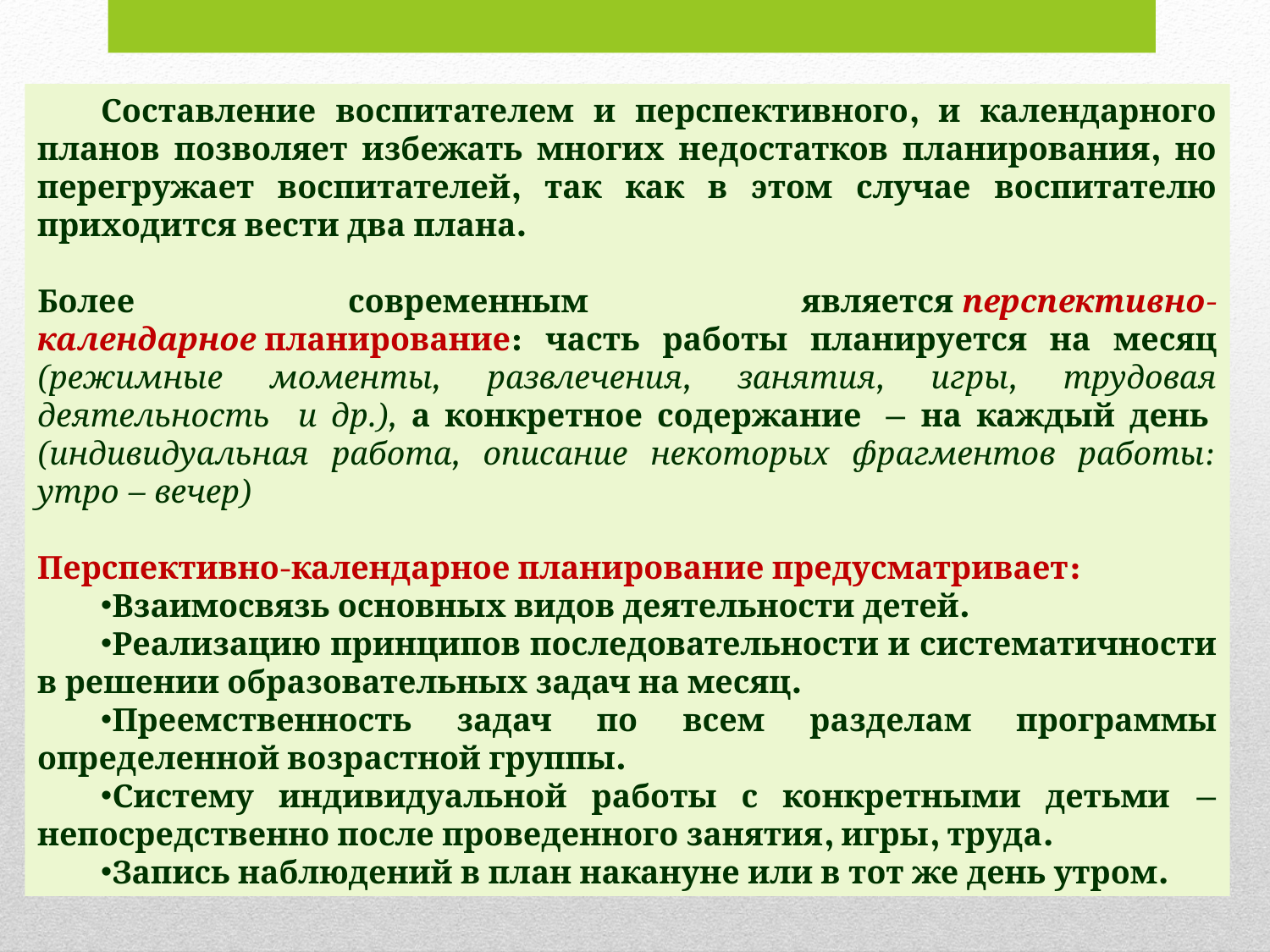

Составление воспитателем и перспективного, и календарного планов позволяет избежать многих недостатков планирования, но перегружает воспитателей, так как в этом случае воспитателю приходится вести два плана.
Более современным является перспективно-календарное планирование: часть работы планируется на месяц (режимные моменты, развлечения, занятия, игры, трудовая деятельность  и др.), а конкретное содержание  – на каждый день  (индивидуальная работа, описание некоторых фрагментов работы: утро – вечер)
Перспективно-календарное планирование предусматривает:
Взаимосвязь основных видов деятельности детей.
Реализацию принципов последовательности и систематичности в решении образовательных задач на месяц.
Преемственность задач по всем разделам программы определенной возрастной группы.
Систему индивидуальной работы с конкретными детьми – непосредственно после проведенного занятия, игры, труда.
Запись наблюдений в план накануне или в тот же день утром.